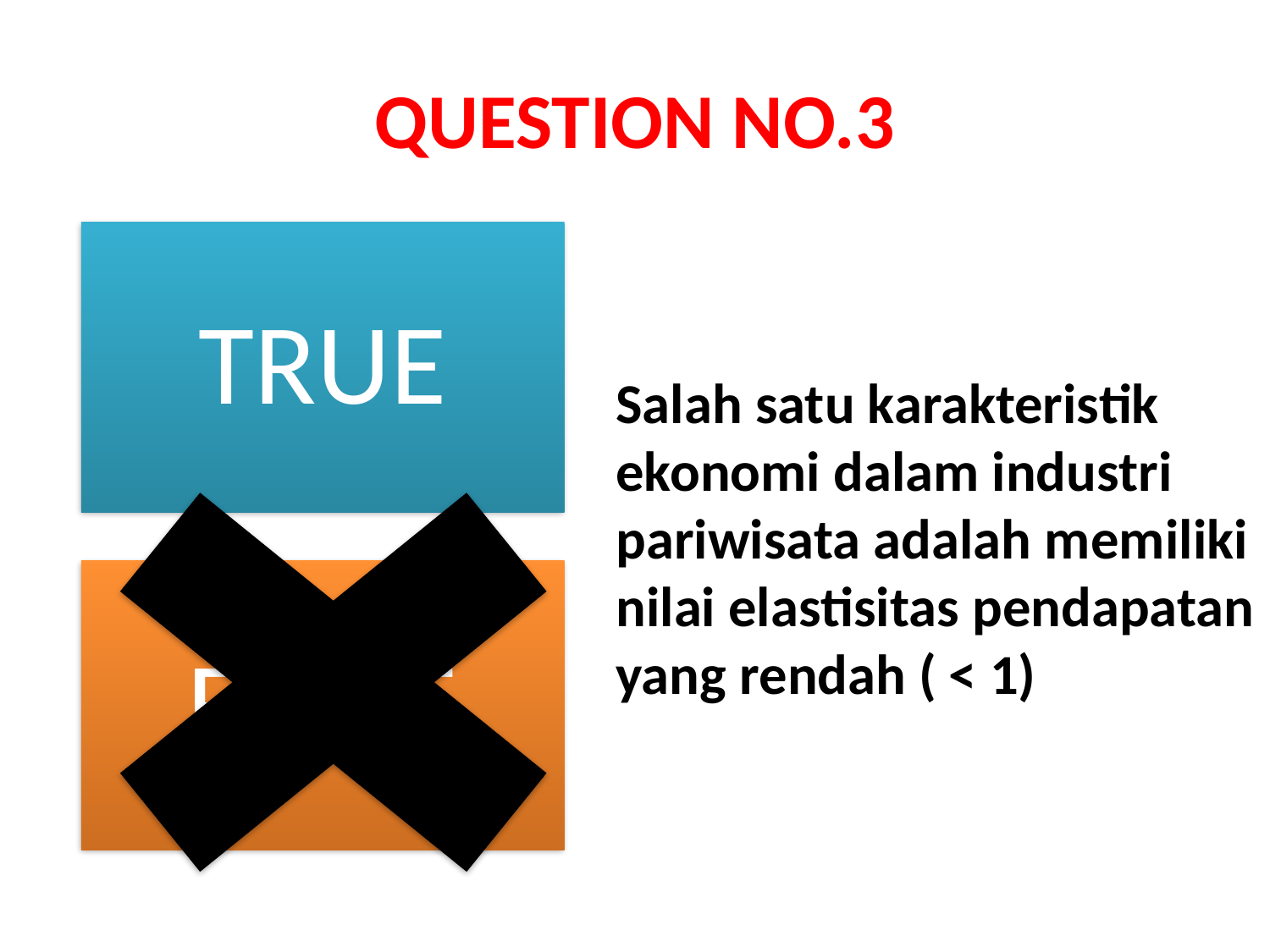

# QUESTION NO.3
TRUE
FALSE
Salah satu karakteristik ekonomi dalam industri pariwisata adalah memiliki nilai elastisitas pendapatan yang rendah ( < 1)